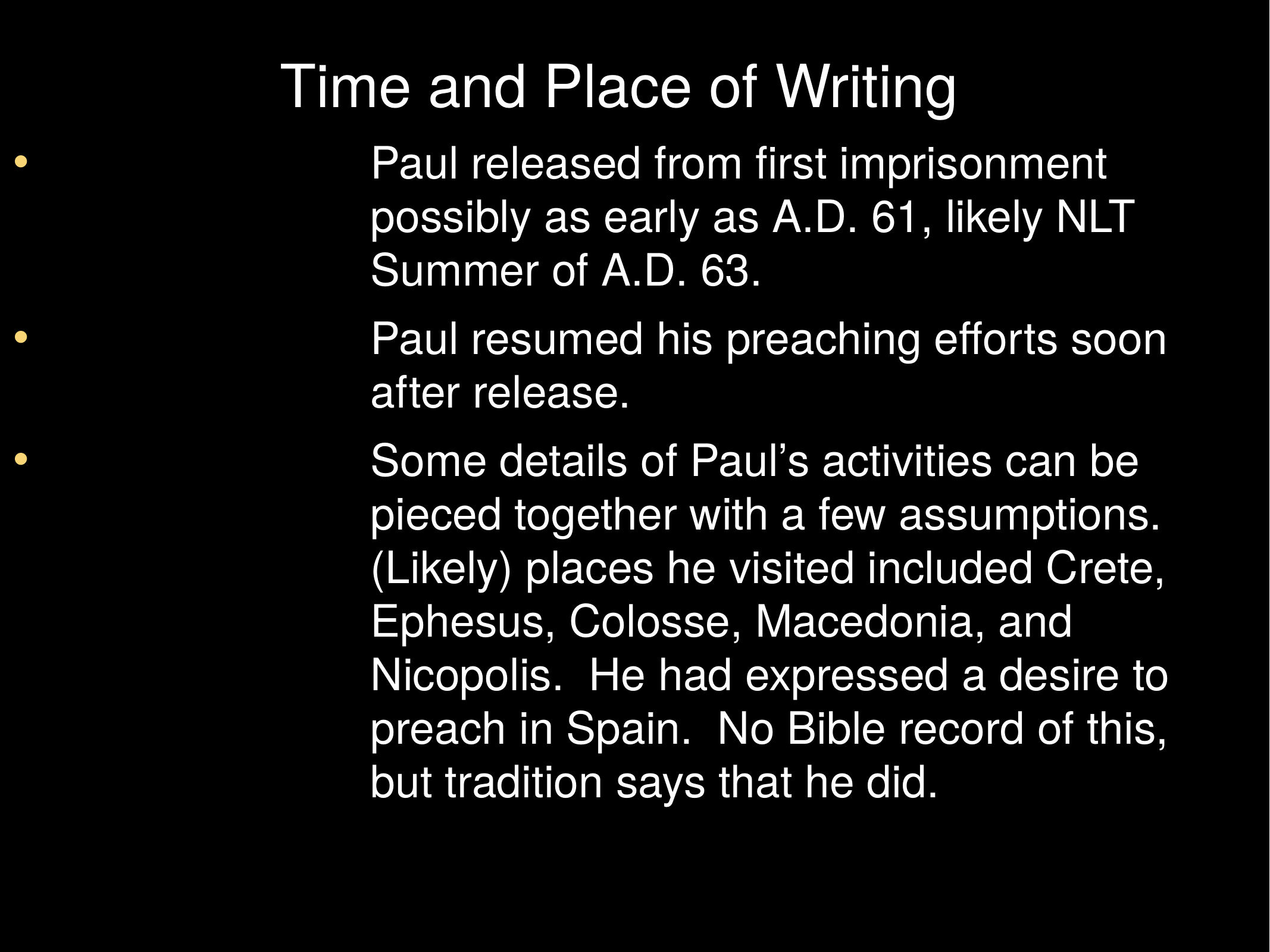

Time and Place of Writing
Paul released from first imprisonment possibly as early as A.D. 61, likely NLT Summer of A.D. 63.
Paul resumed his preaching efforts soon after release.
Some details of Paul’s activities can be pieced together with a few assumptions.  (Likely) places he visited included Crete, Ephesus, Colosse, Macedonia, and Nicopolis.  He had expressed a desire to preach in Spain.  No Bible record of this, but tradition says that he did.